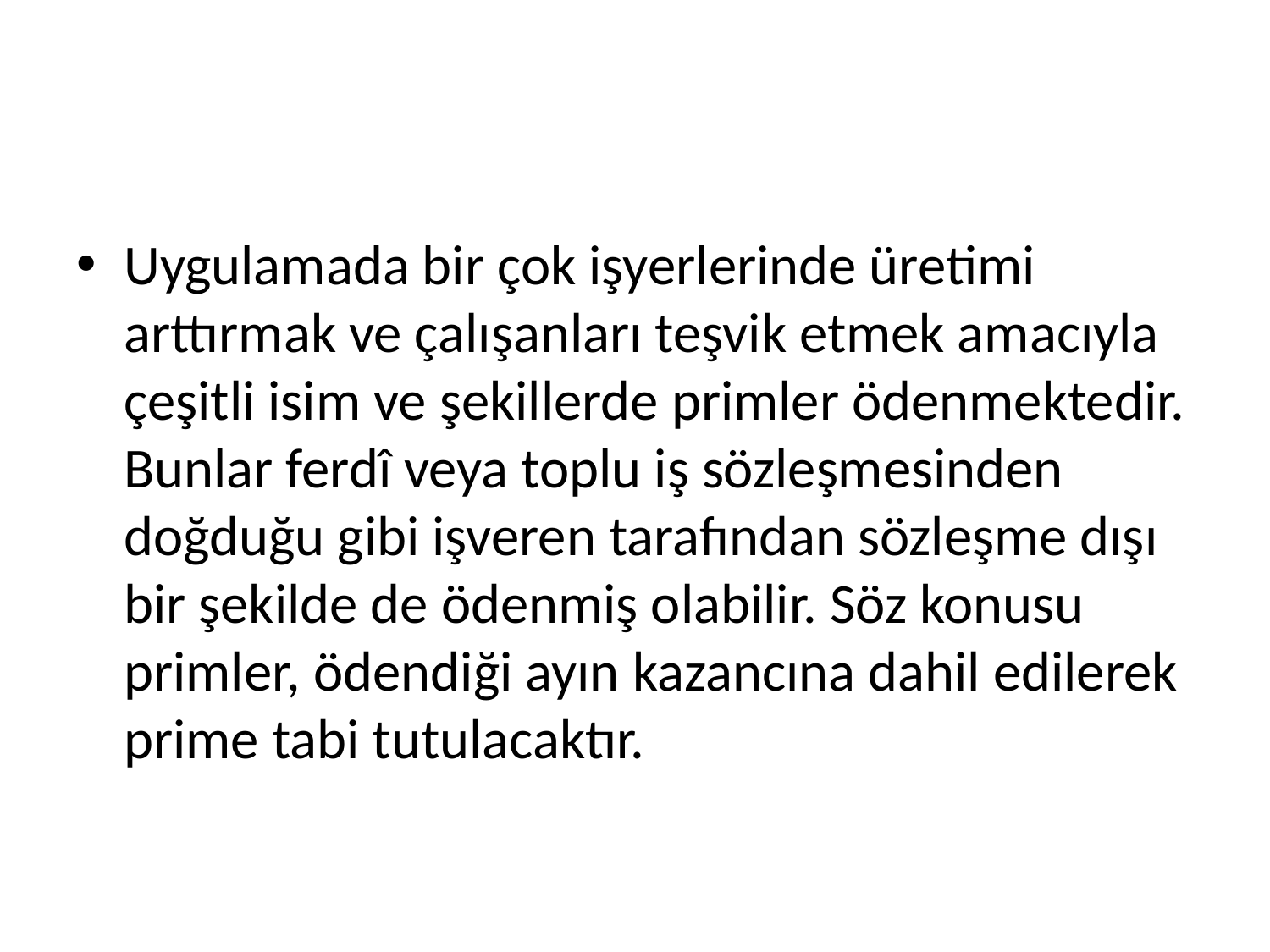

#
Uygulamada bir çok işyerlerinde üretimi arttırmak ve çalışanları teşvik etmek amacıyla  çeşitli isim ve şekillerde primler ödenmektedir. Bunlar ferdî veya toplu iş sözleşmesinden doğduğu gibi işveren tarafından sözleşme dışı bir şekilde de ödenmiş olabilir. Söz konusu primler, ödendiği ayın kazancına dahil edilerek prime tabi tutulacaktır.